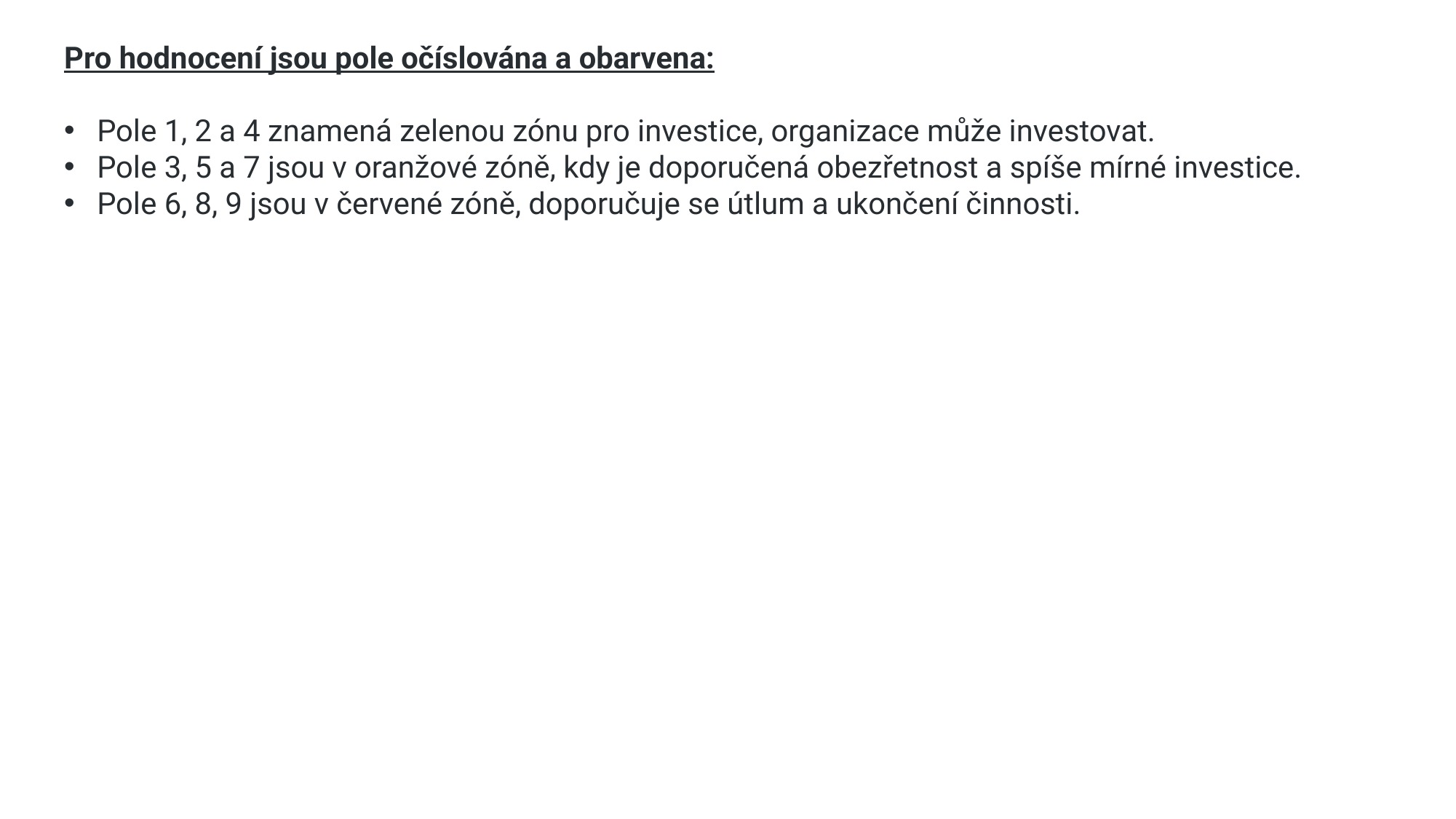

Pro hodnocení jsou pole očíslována a obarvena:

   Pole 1, 2 a 4 znamená zelenou zónu pro investice, organizace může investovat.
   Pole 3, 5 a 7 jsou v oranžové zóně, kdy je doporučená obezřetnost a spíše mírné investice.
   Pole 6, 8, 9 jsou v červené zóně, doporučuje se útlum a ukončení činnosti.